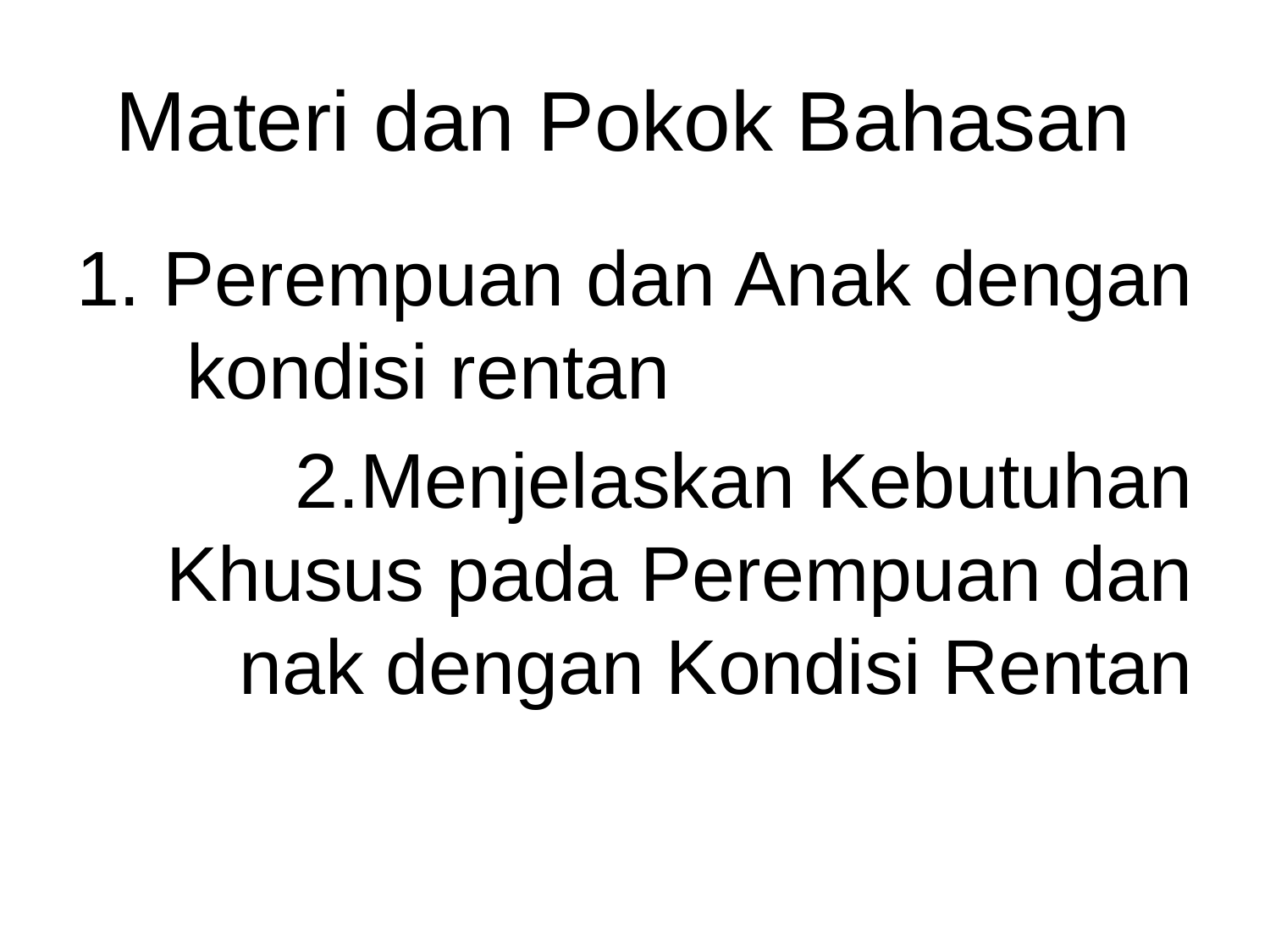

# Materi dan Pokok Bahasan
1. Perempuan dan Anak dengan kondisi rentan
2.Menjelaskan Kebutuhan Khusus pada Perempuan dan nak dengan Kondisi Rentan